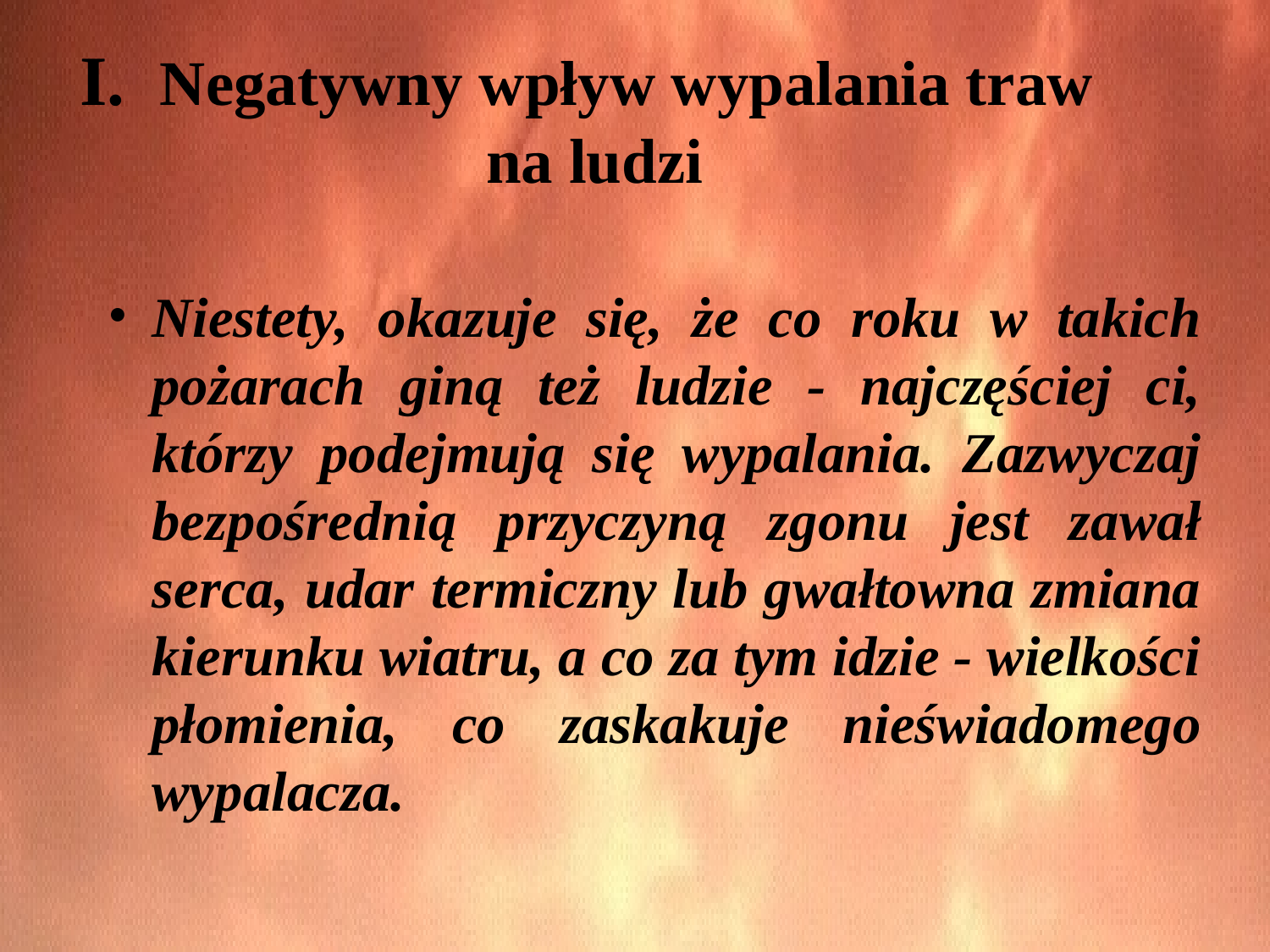

I.  Negatywny wpływ wypalania traw
na ludzi
Niestety, okazuje się, że co roku w takich pożarach giną też ludzie - najczęściej ci, którzy podejmują się wypalania. Zazwyczaj bezpośrednią przyczyną zgonu jest zawał serca, udar termiczny lub gwałtowna zmiana kierunku wiatru, a co za tym idzie - wielkości płomienia, co zaskakuje nieświadomego wypalacza.